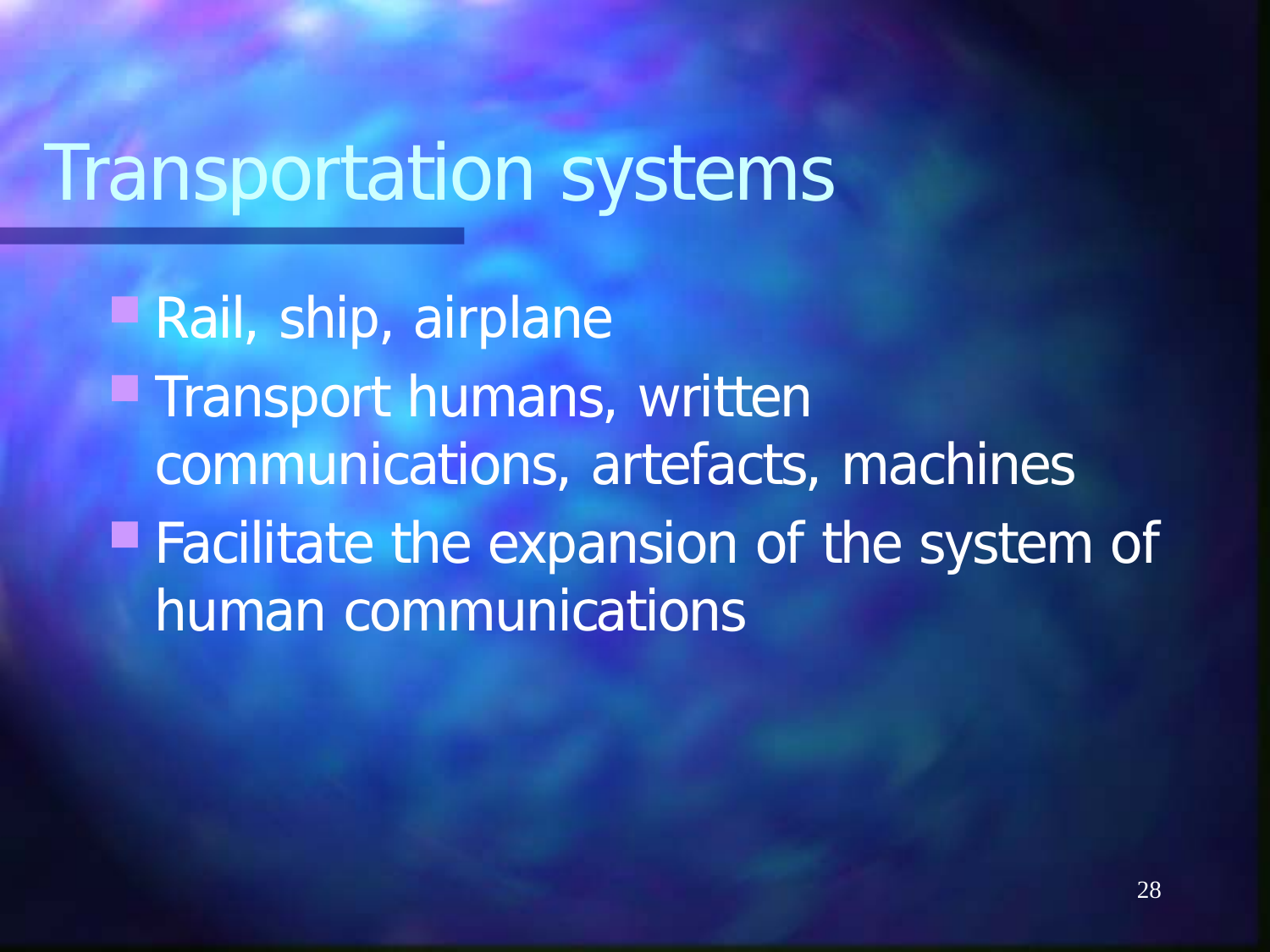

# Transportation systems
Rail, ship, airplane
Transport humans, written communications, artefacts, machines
Facilitate the expansion of the system of human communications
28